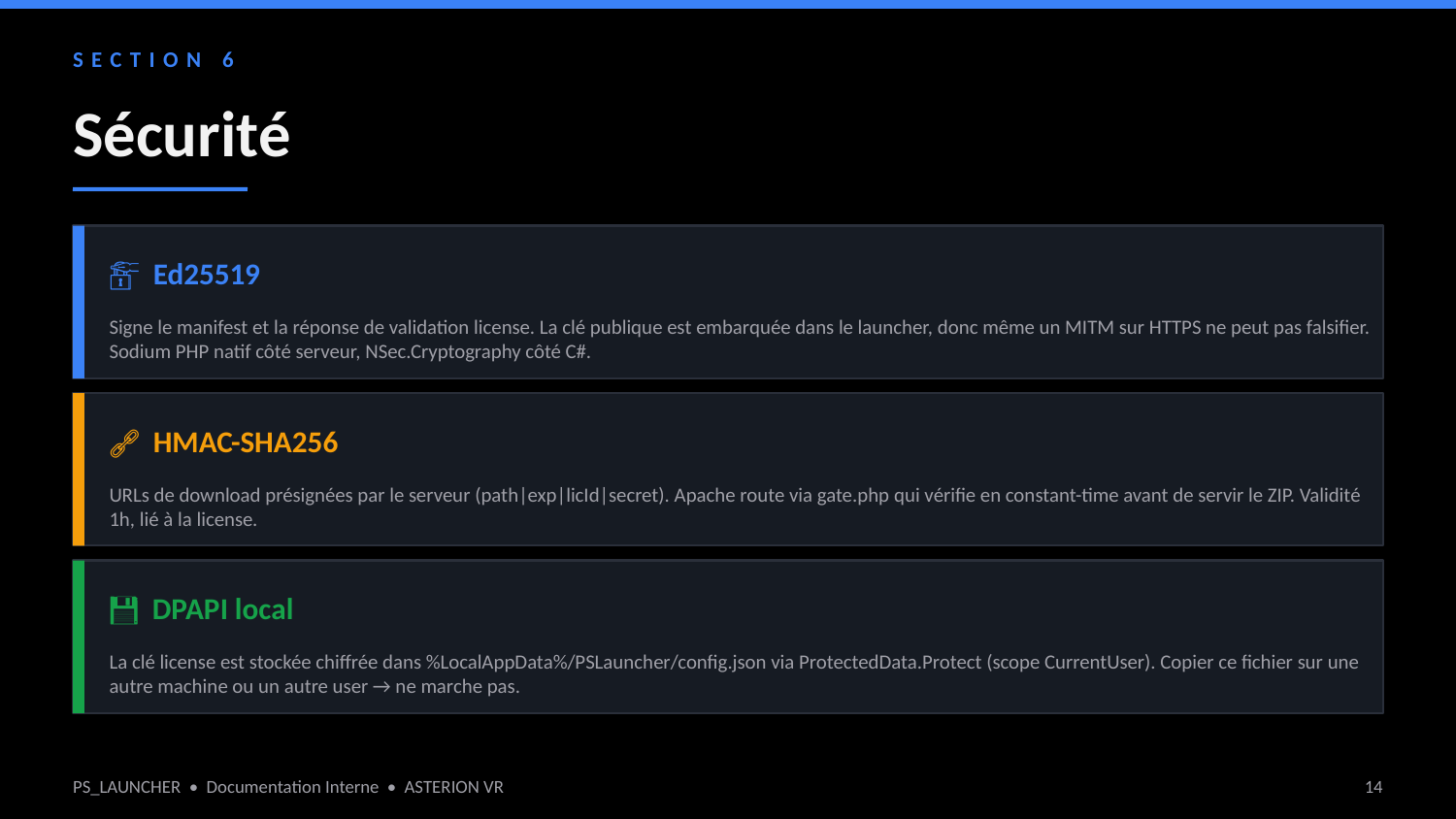

SECTION 6
Sécurité

🔏  Ed25519
Signe le manifest et la réponse de validation license. La clé publique est embarquée dans le launcher, donc même un MITM sur HTTPS ne peut pas falsifier. Sodium PHP natif côté serveur, NSec.Cryptography côté C#.

🔗  HMAC-SHA256
URLs de download présignées par le serveur (path|exp|licId|secret). Apache route via gate.php qui vérifie en constant-time avant de servir le ZIP. Validité 1h, lié à la license.

💾  DPAPI local
La clé license est stockée chiffrée dans %LocalAppData%/PSLauncher/config.json via ProtectedData.Protect (scope CurrentUser). Copier ce fichier sur une autre machine ou un autre user → ne marche pas.
PS_LAUNCHER  •  Documentation Interne  •  ASTERION VR
14